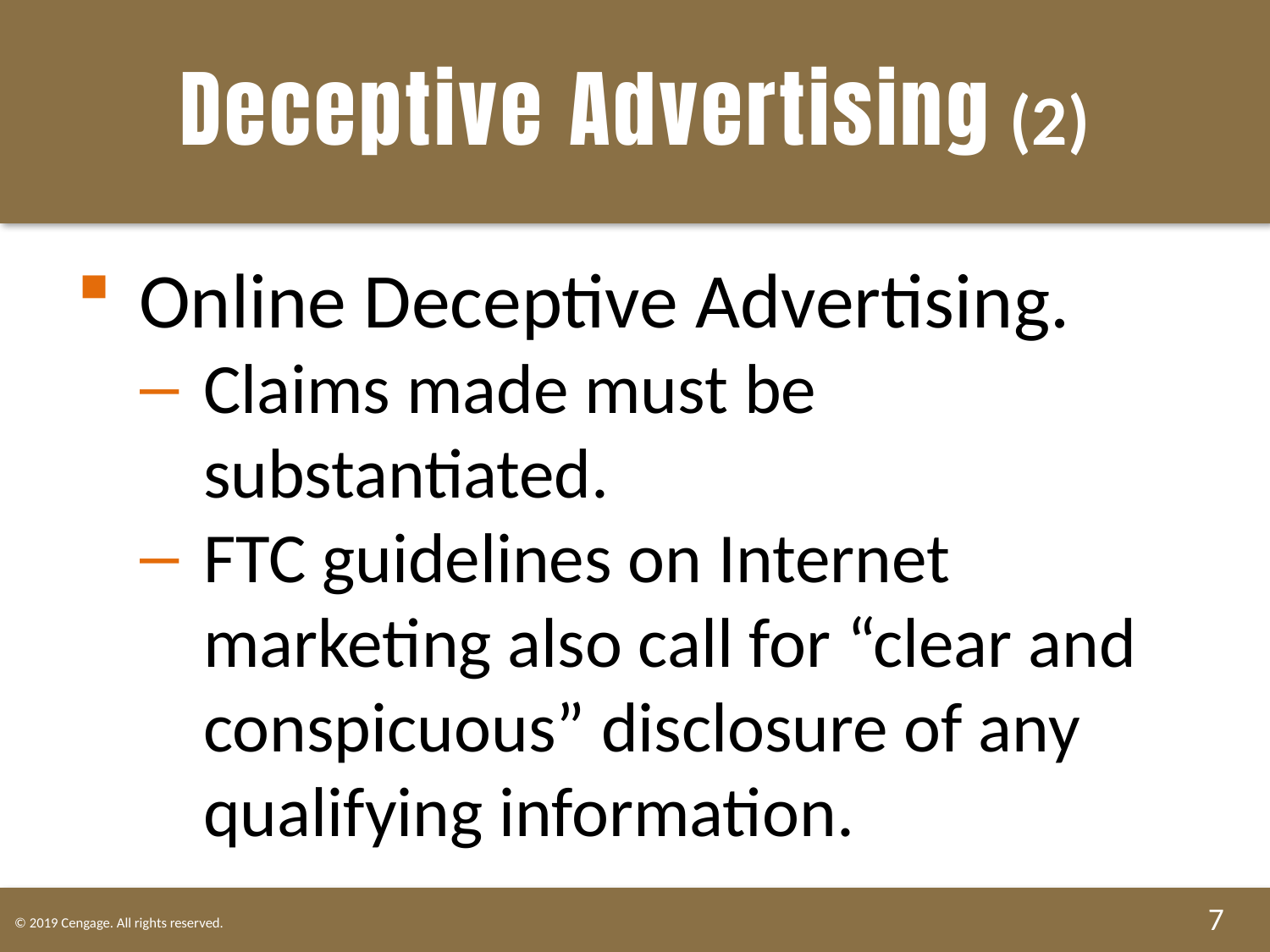

# Deceptive Advertising (2)
Online Deceptive Advertising.
Claims made must be substantiated.
FTC guidelines on Internet marketing also call for “clear and conspicuous” disclosure of any qualifying information.
7